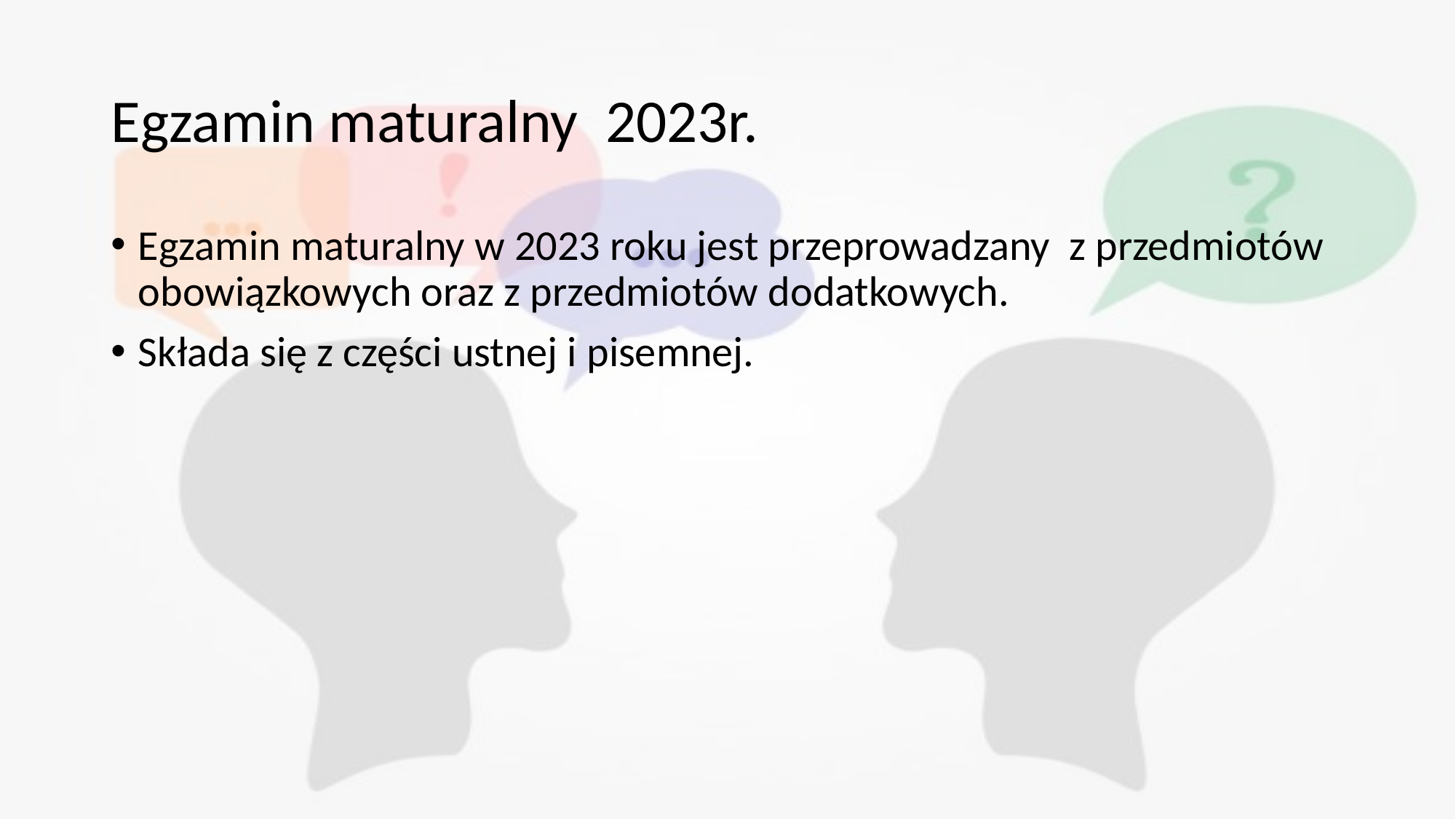

# Egzamin maturalny  2023r.
Egzamin maturalny w 2023 roku jest przeprowadzany  z przedmiotów obowiązkowych oraz z przedmiotów dodatkowych.
Składa się z części ustnej i pisemnej.